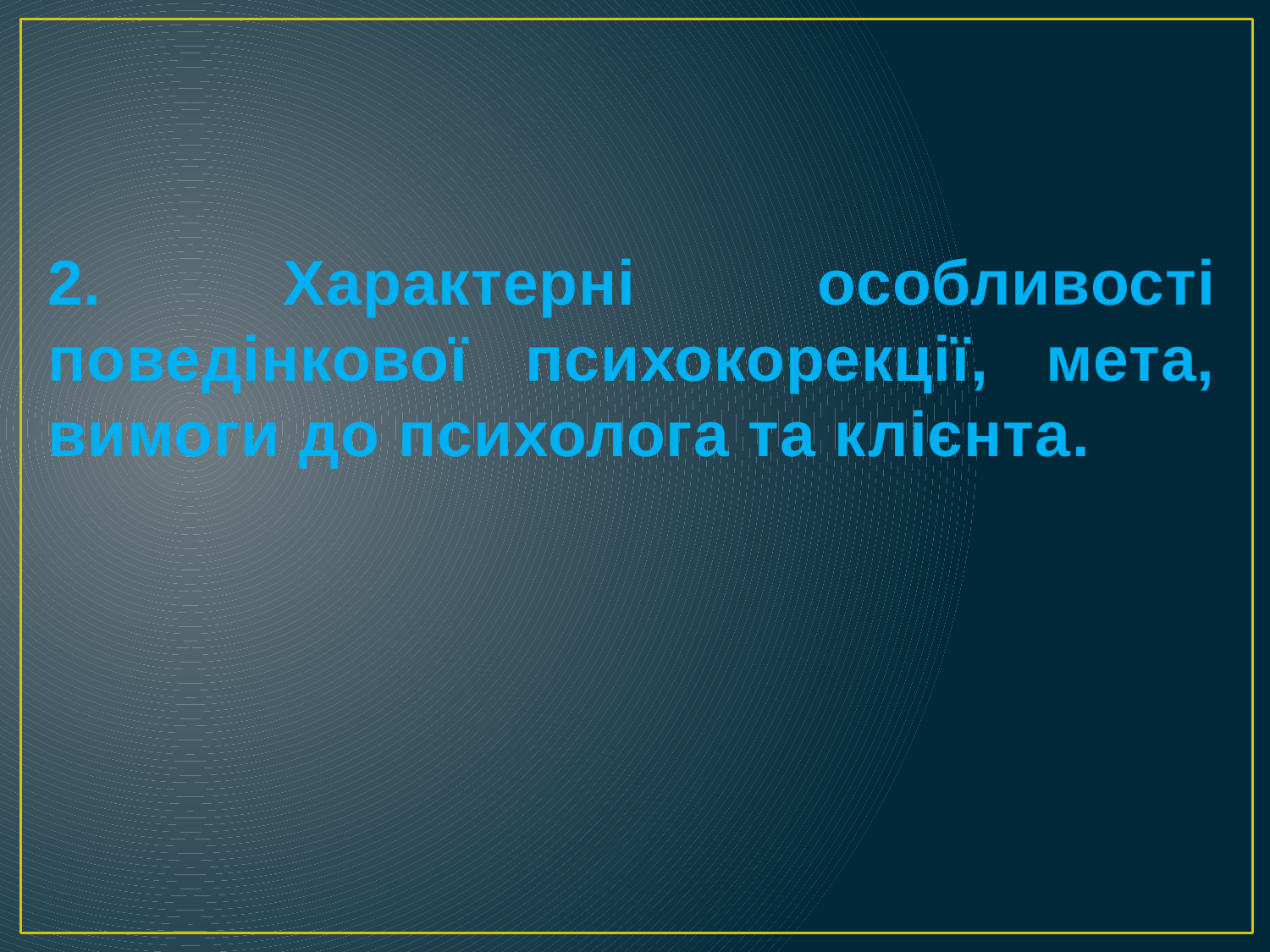

# 2. Характерні особливості поведінкової психокорекції, мета, вимоги до психолога та клієнта.